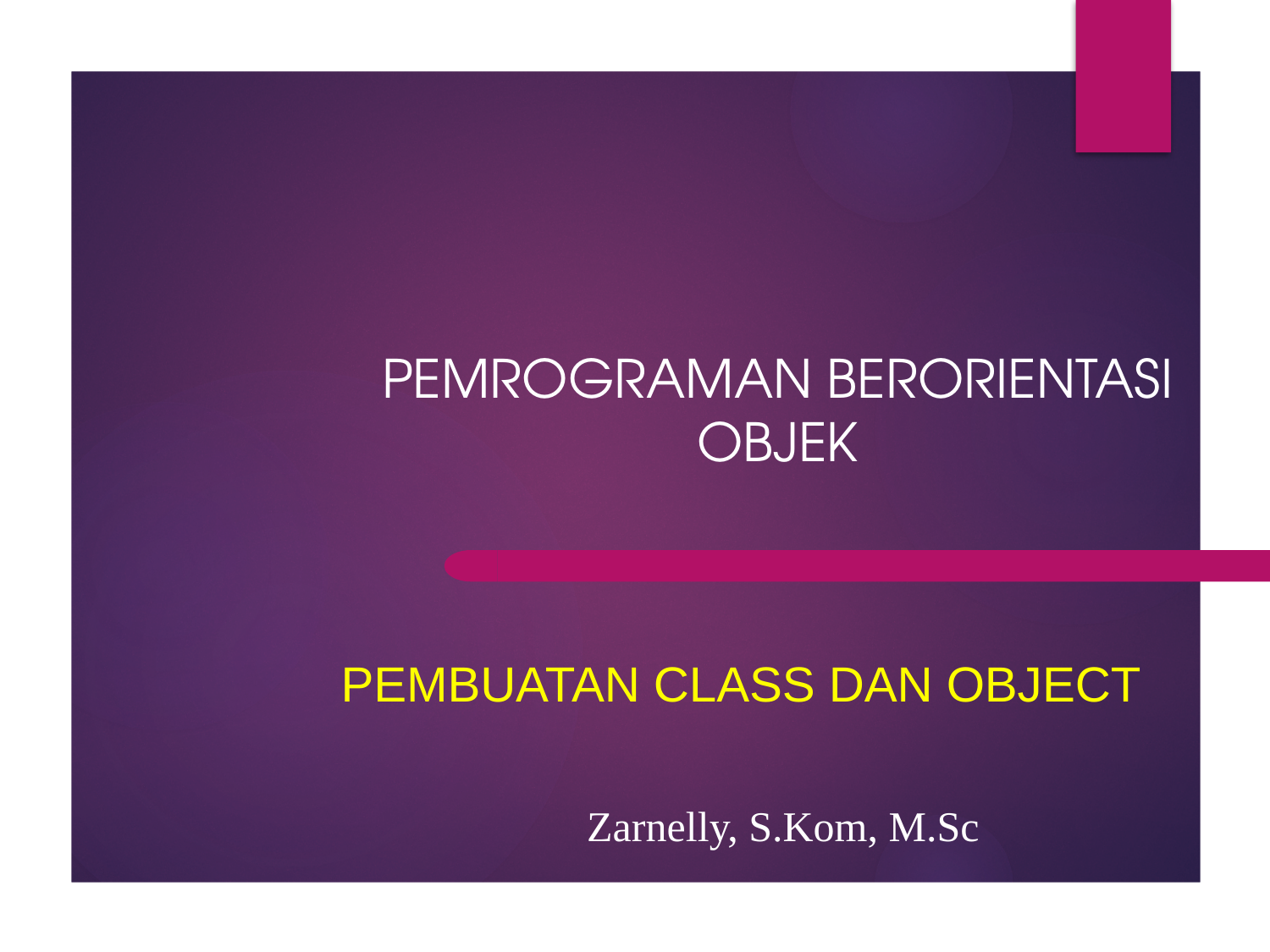

# PEMROGRAMAN BERORIENTASI OBJEK
PEMBUATAN CLASS DAN OBJECT
Zarnelly, S.Kom, M.Sc